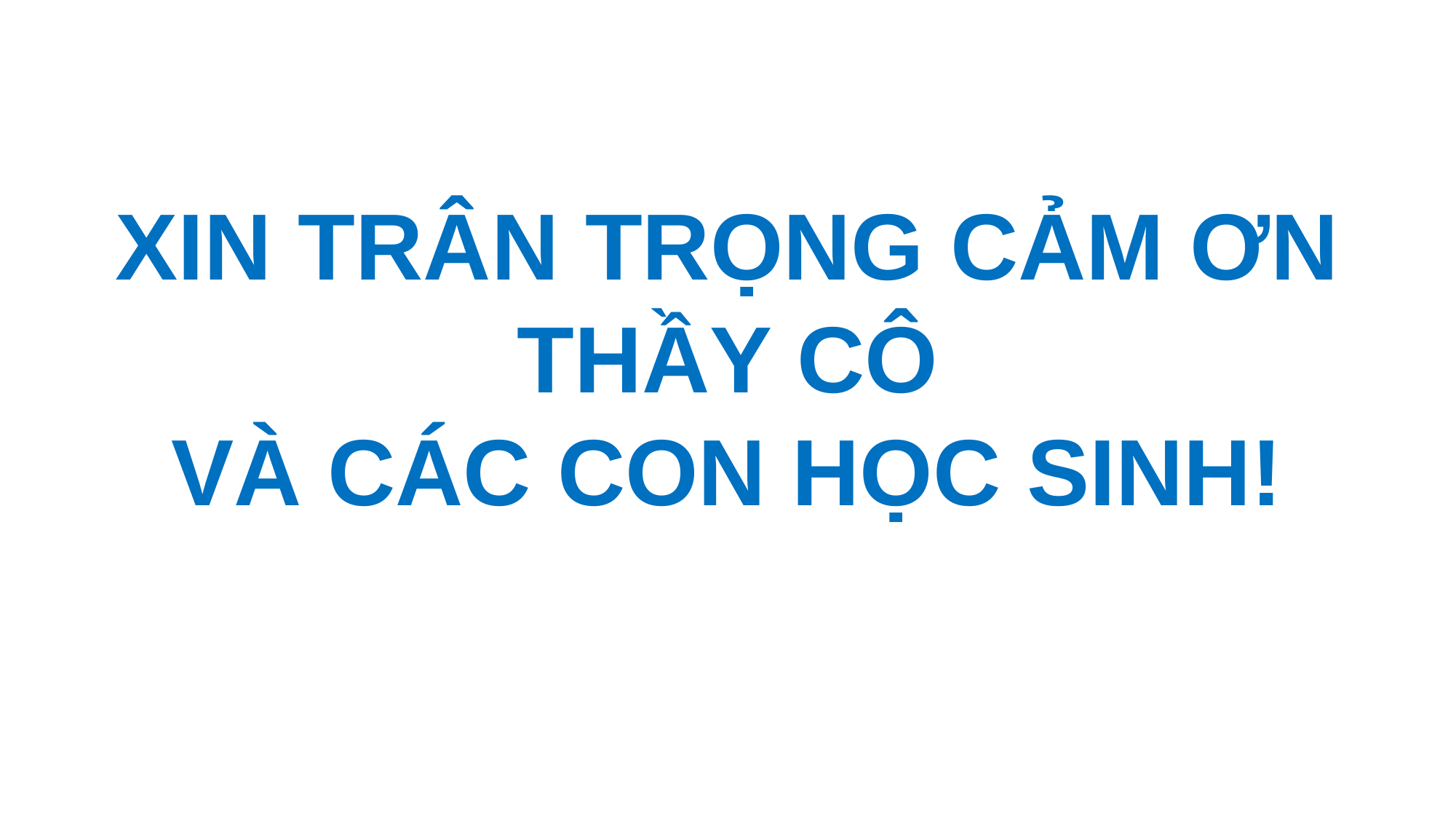

XIN TRÂN TRỌNG CẢM ƠN THẦY CÔ
VÀ CÁC CON HỌC SINH!